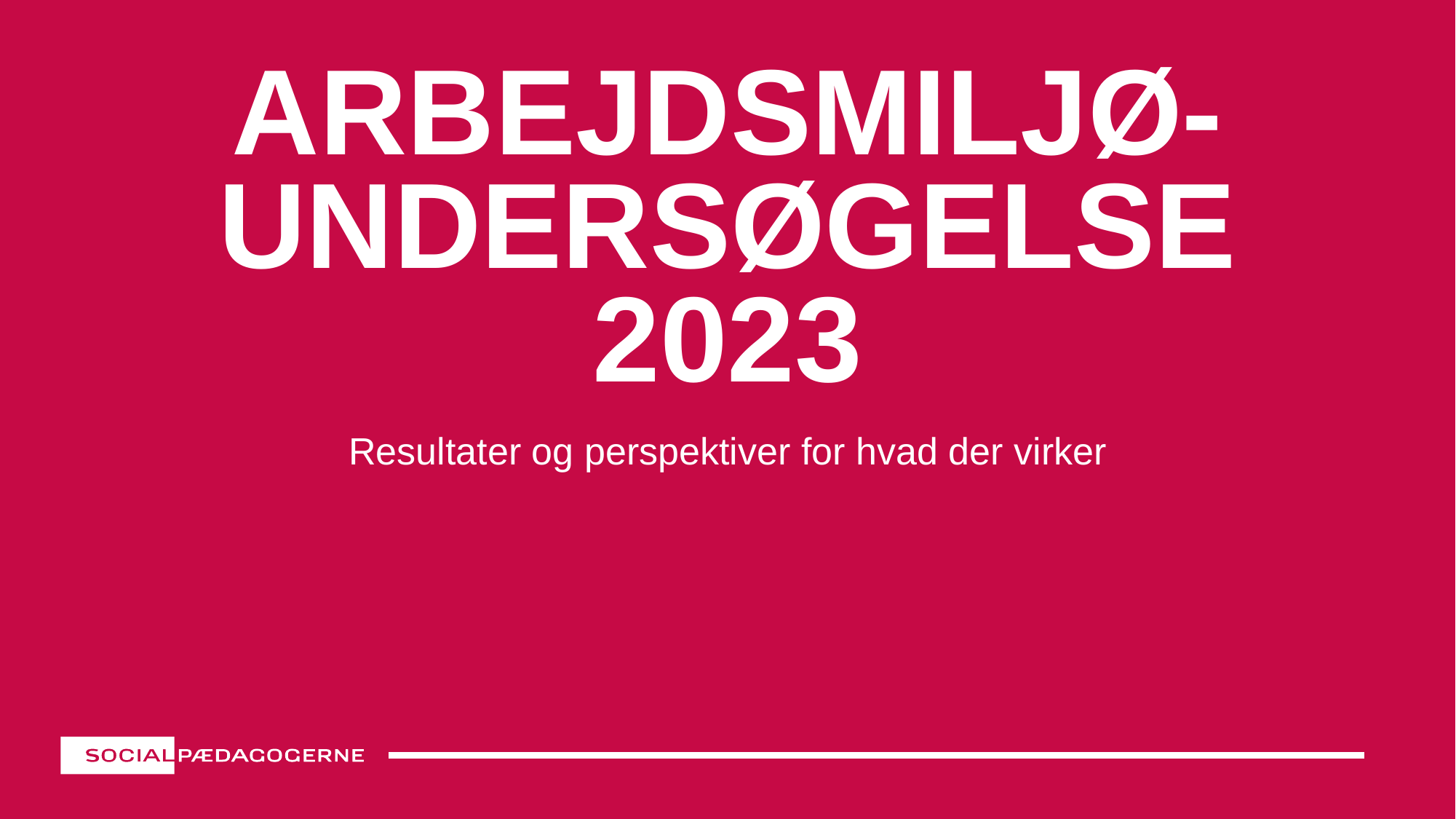

Arbejdsmiljø-undersøgelse 2023
Resultater og perspektiver for hvad der virker